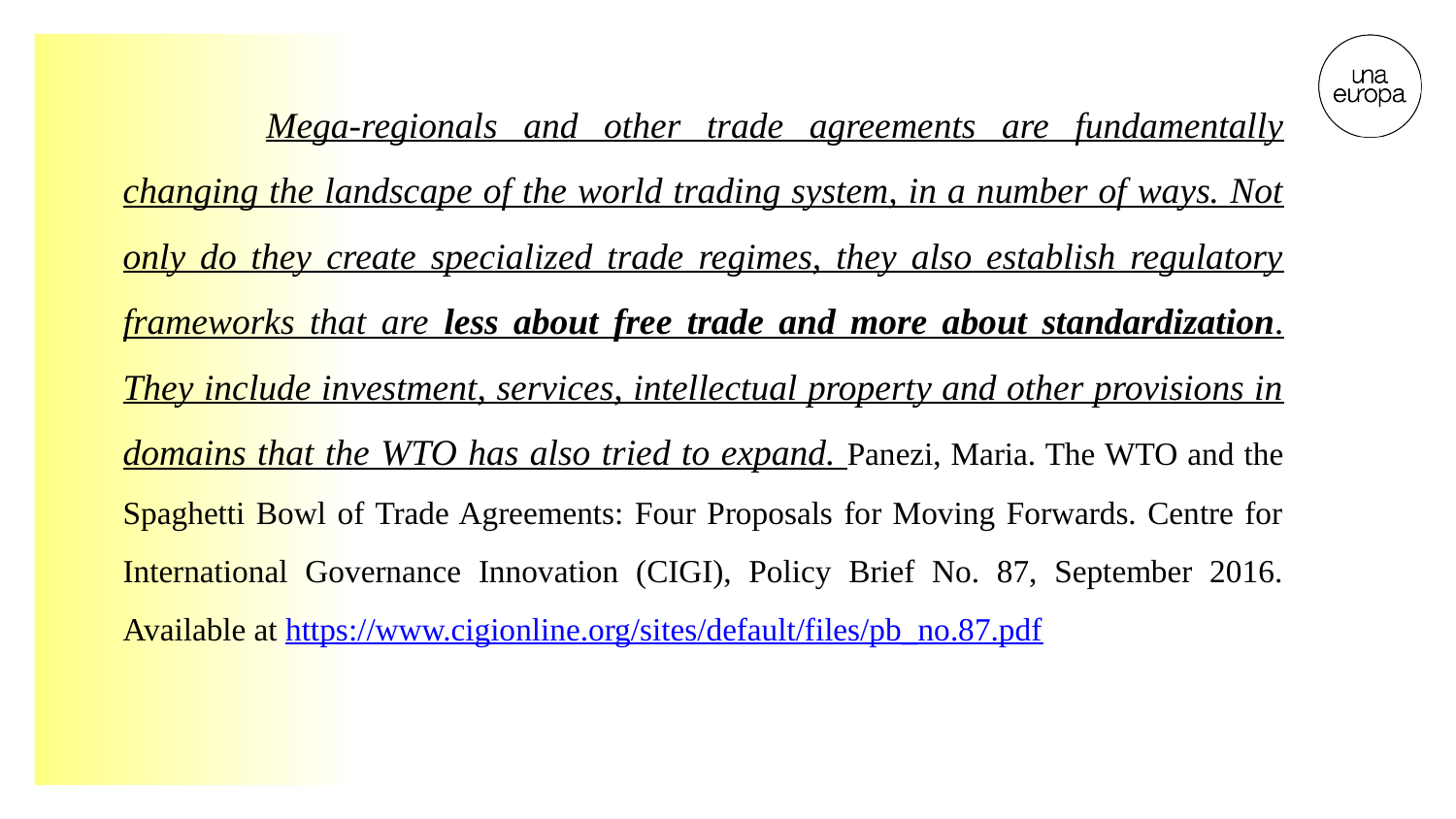

Mega-regionals and other trade agreements are fundamentally changing the landscape of the world trading system, in a number of ways. Not only do they create specialized trade regimes, they also establish regulatory frameworks that are less about free trade and more about standardization. They include investment, services, intellectual property and other provisions in domains that the WTO has also tried to expand. Panezi, Maria. The WTO and the Spaghetti Bowl of Trade Agreements: Four Proposals for Moving Forwards. Centre for International Governance Innovation (CIGI), Policy Brief No. 87, September 2016. Available at https://www.cigionline.org/sites/default/files/pb_no.87.pdf